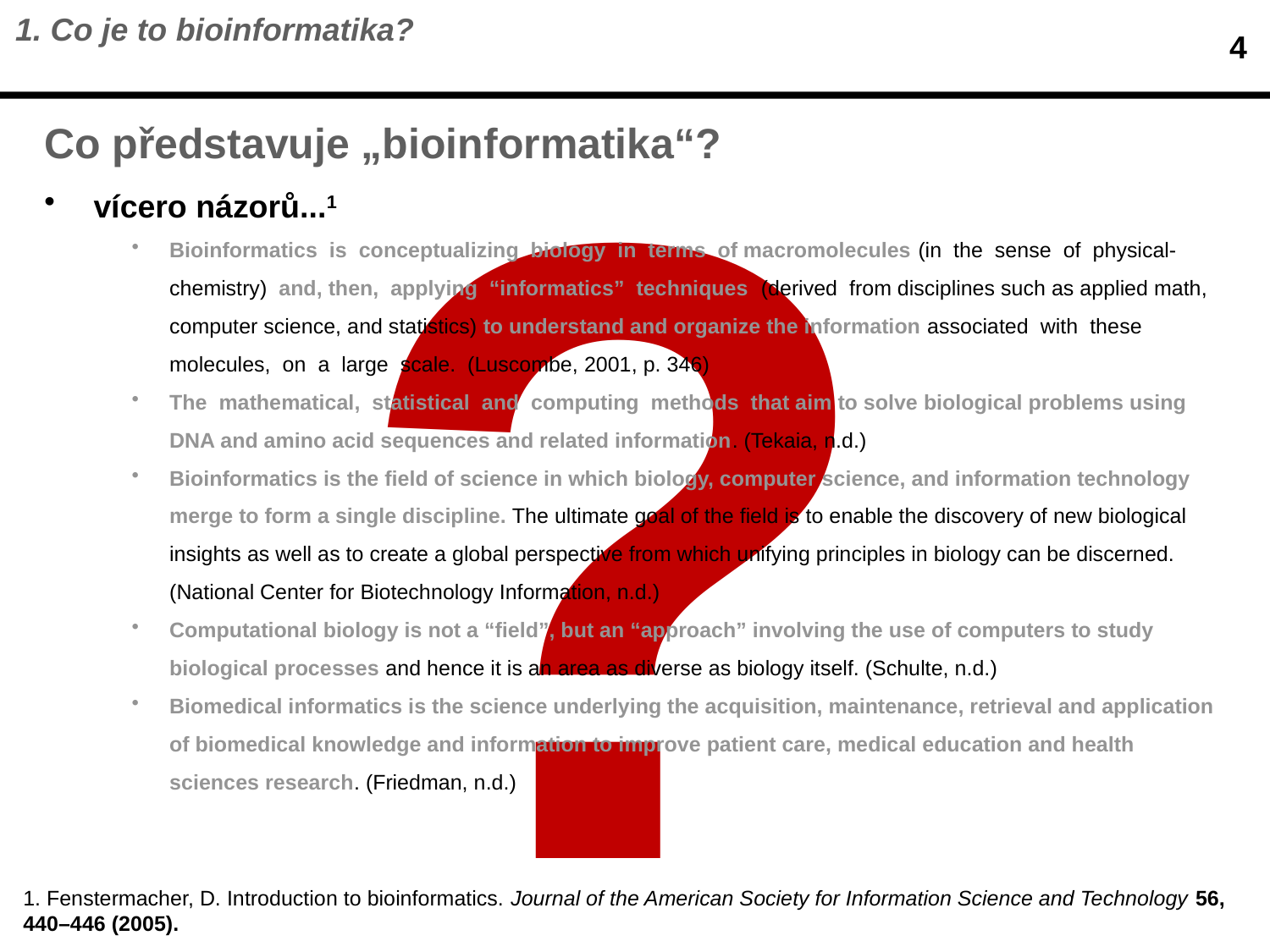

?
1. Co je to bioinformatika?

4
Co představuje „bioinformatika“?
vícero názorů...1
Bioinformatics  is  conceptualizing  biology  in  terms  of macromolecules (in  the  sense  of  physical-chemistry)  and, then,  applying  “informatics”  techniques  (derived  from disciplines such as applied math, computer science, and statistics) to understand and organize the information associated  with  these  molecules,  on  a  large  scale.  (Luscombe, 2001, p. 346)
The  mathematical,  statistical  and  computing  methods  that aim to solve biological problems using DNA and amino acid sequences and related information. (Tekaia, n.d.)
Bioinformatics is the ﬁeld of science in which biology, computer science, and information technology merge to form a single discipline. The ultimate goal of the ﬁeld is to enable the discovery of new biological insights as well as to create a global perspective from which unifying principles in biology can be discerned. (National Center for Biotechnology Information, n.d.)
Computational biology is not a “ﬁeld”, but an “approach” involving the use of computers to study biological processes and hence it is an area as diverse as biology itself. (Schulte, n.d.)
Biomedical informatics is the science underlying the acquisition, maintenance, retrieval and application of biomedical knowledge and information to improve patient care, medical education and health sciences research. (Friedman, n.d.)

1. Fenstermacher, D. Introduction to bioinformatics. Journal of the American Society for Information Science and Technology 56, 440–446 (2005).